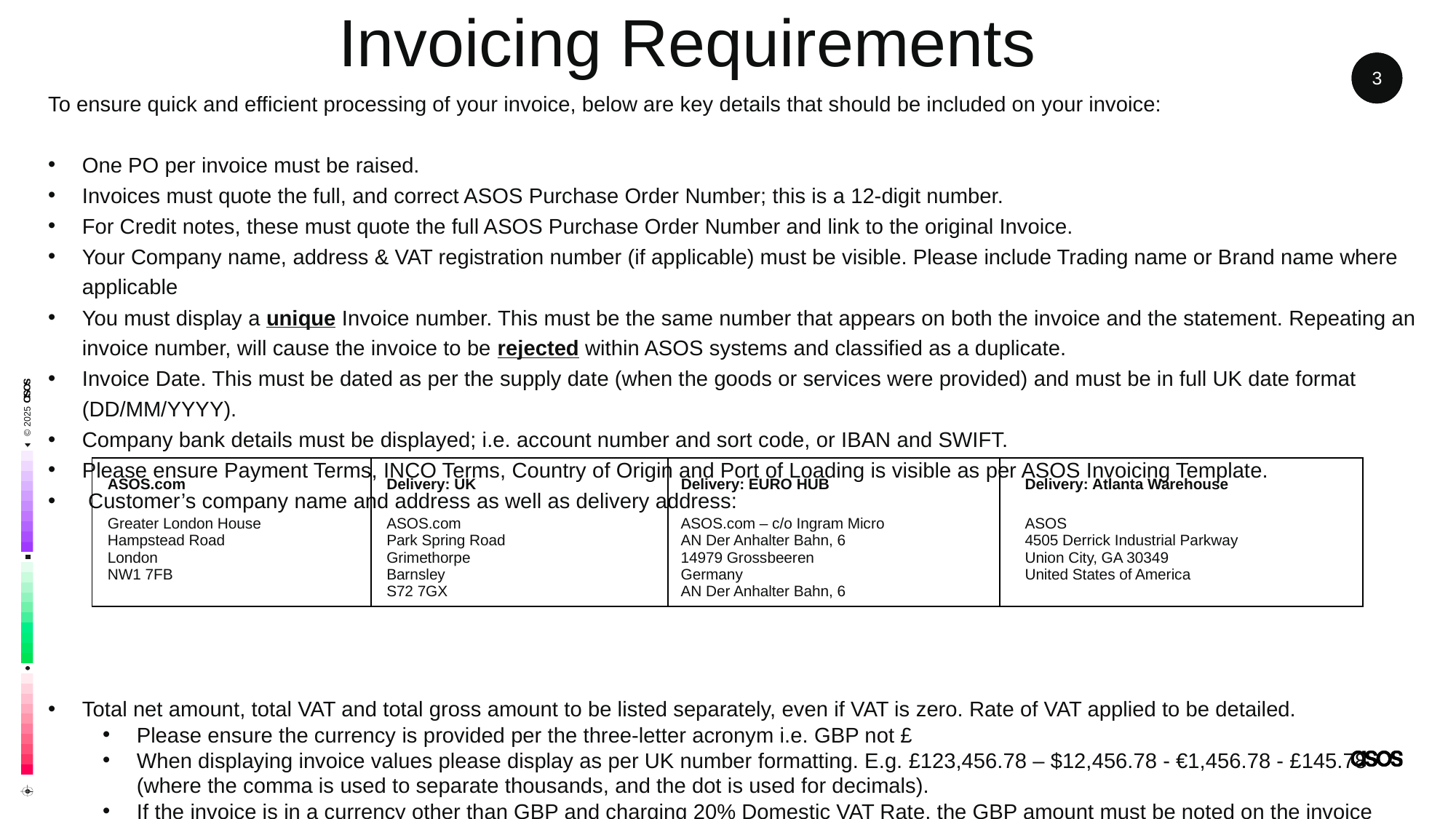

# Invoicing Requirements
3
To ensure quick and efficient processing of your invoice, below are key details that should be included on your invoice:

One PO per invoice must be raised.
Invoices must quote the full, and correct ASOS Purchase Order Number; this is a 12-digit number.
For Credit notes, these must quote the full ASOS Purchase Order Number and link to the original Invoice.
Your Company name, address & VAT registration number (if applicable) must be visible. Please include Trading name or Brand name where applicable
You must display a unique Invoice number. This must be the same number that appears on both the invoice and the statement. Repeating an invoice number, will cause the invoice to be rejected within ASOS systems and classified as a duplicate.
Invoice Date. This must be dated as per the supply date (when the goods or services were provided) and must be in full UK date format (DD/MM/YYYY).
Company bank details must be displayed; i.e. account number and sort code, or IBAN and SWIFT.
Please ensure Payment Terms, INCO Terms, Country of Origin and Port of Loading is visible as per ASOS Invoicing Template.
 Customer’s company name and address as well as delivery address:

Total net amount, total VAT and total gross amount to be listed separately, even if VAT is zero. Rate of VAT applied to be detailed.
Please ensure the currency is provided per the three-letter acronym i.e. GBP not £
When displaying invoice values please display as per UK number formatting. E.g. £123,456.78 – $12,456.78 - €1,456.78 - £145.78 (where the comma is used to separate thousands, and the dot is used for decimals).
If the invoice is in a currency other than GBP and charging 20% Domestic VAT Rate, the GBP amount must be noted on the invoice along with the exchange rate used.
| ASOS.com | Delivery: UK | Delivery: EURO HUB | Delivery: Atlanta Warehouse |
| --- | --- | --- | --- |
| Greater London House Hampstead Road London NW1 7FB | ASOS.com Park Spring Road Grimethorpe Barnsley S72 7GX | ASOS.com – c/o Ingram Micro AN Der Anhalter Bahn, 6 14979 Grossbeeren Germany AN Der Anhalter Bahn, 6 | ASOS 4505 Derrick Industrial Parkway Union City, GA 30349 United States of America |